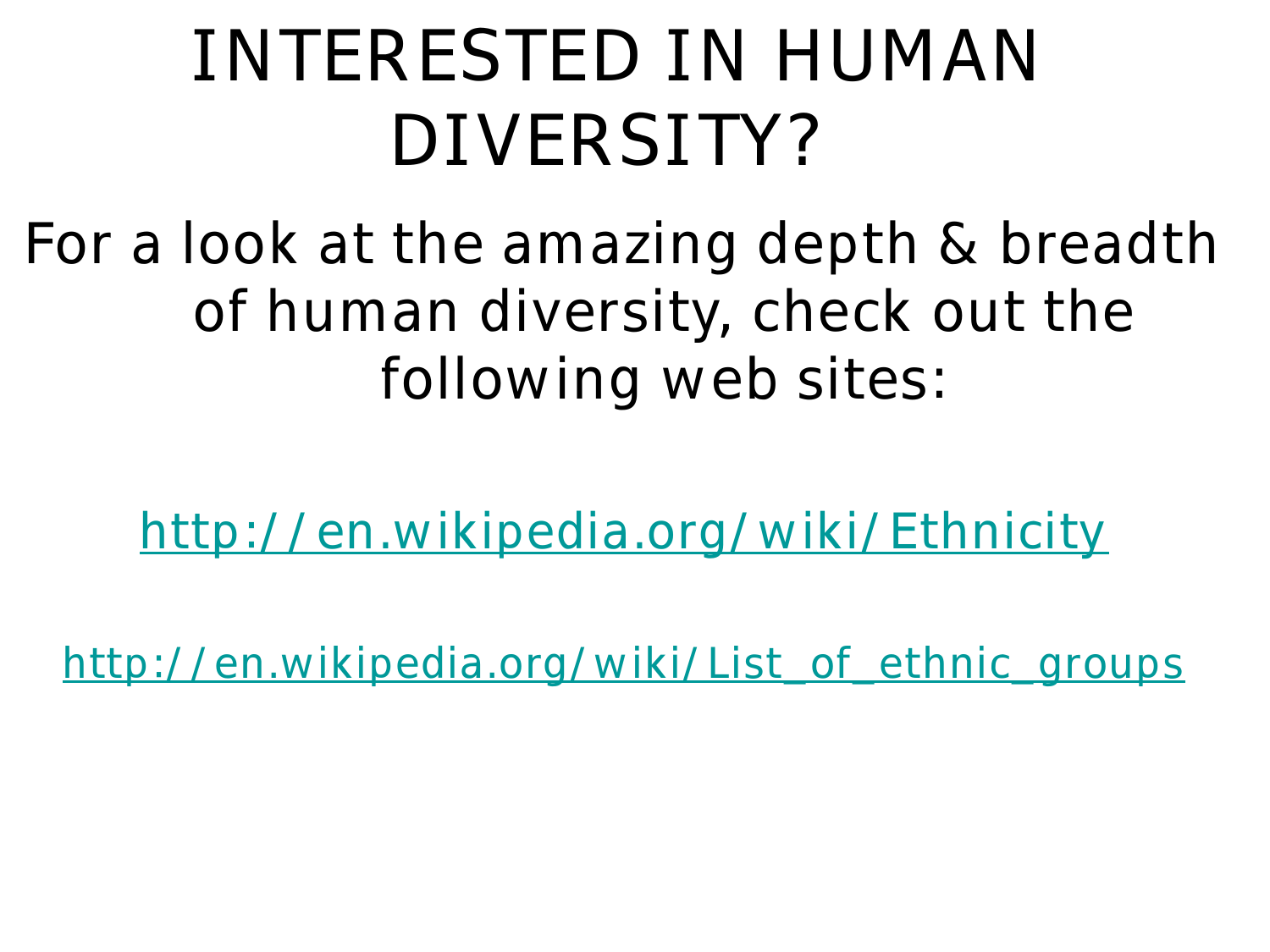

# INTERESTED IN HUMAN DIVERSITY?
For a look at the amazing depth & breadth of human diversity, check out the following web sites:

http://en.wikipedia.org/wiki/Ethnicity

http://en.wikipedia.org/wiki/List_of_ethnic_groups